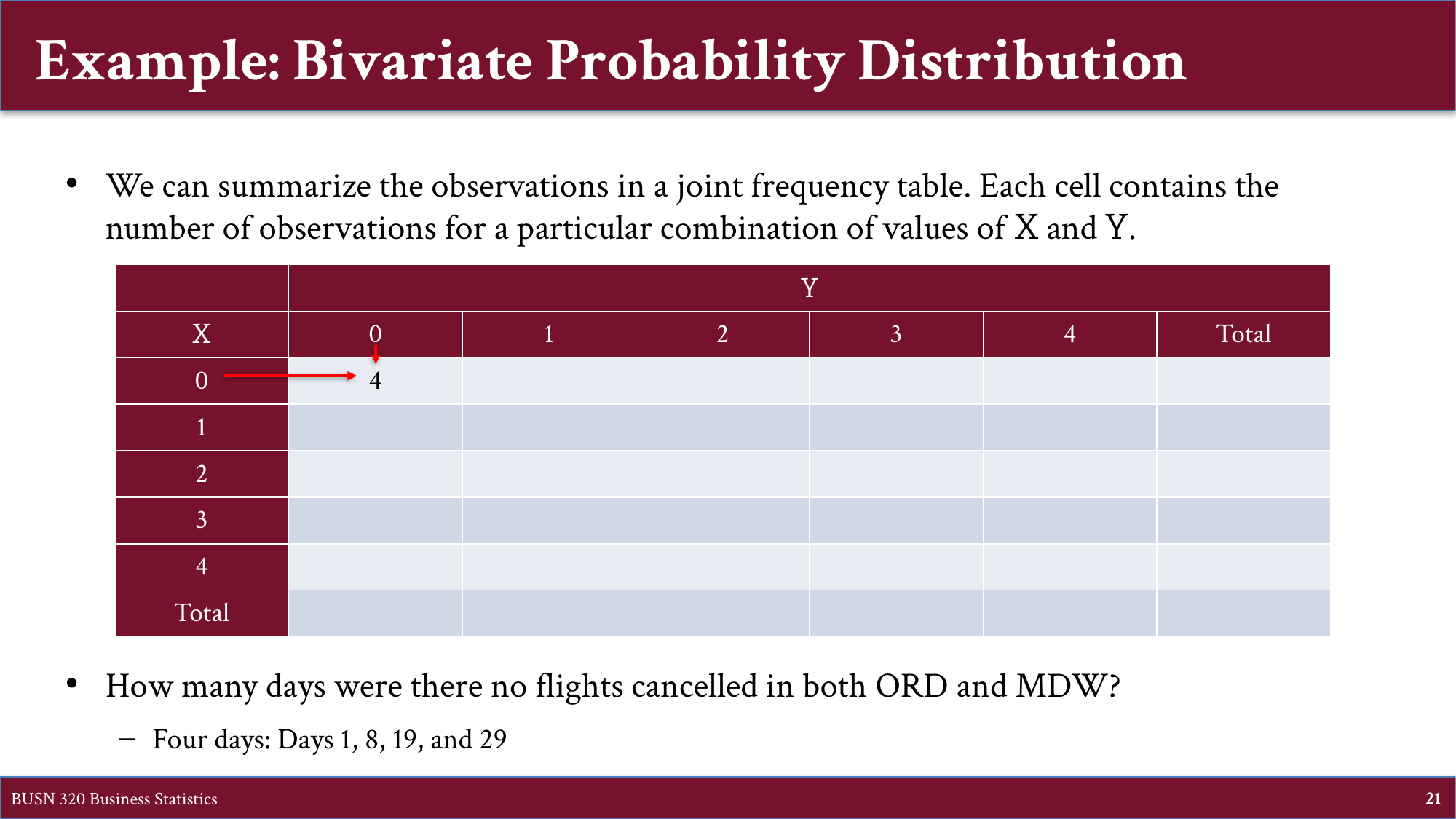

# Example: Bivariate Probability Distribution
We can summarize the observations in a joint frequency table. Each cell contains the number of observations for a particular combination of values of X and Y.

How many days were there no flights cancelled in both ORD and MDW?
Four days: Days 1, 8, 19, and 29

|  | Y |  |  |  |  |  |
| --- | --- | --- | --- | --- | --- | --- |
| X | 0 | 1 | 2 | 3 | 4 | Total |
| 0 |  |  |  |  |  |  |
| 1 |  |  |  |  |  |  |
| 2 |  |  |  |  |  |  |
| 3 |  |  |  |  |  |  |
| 4 |  |  |  |  |  |  |
| Total |  |  |  |  |  |  |
|  | Y |  |  |  |  |  |
| --- | --- | --- | --- | --- | --- | --- |
| X | 0 | 1 | 2 | 3 | 4 | Total |
| 0 | 4 |  |  |  |  |  |
| 1 |  |  |  |  |  |  |
| 2 |  |  |  |  |  |  |
| 3 |  |  |  |  |  |  |
| 4 |  |  |  |  |  |  |
| Total |  |  |  |  |  |  |

BUSN 320 Business Statistics
21